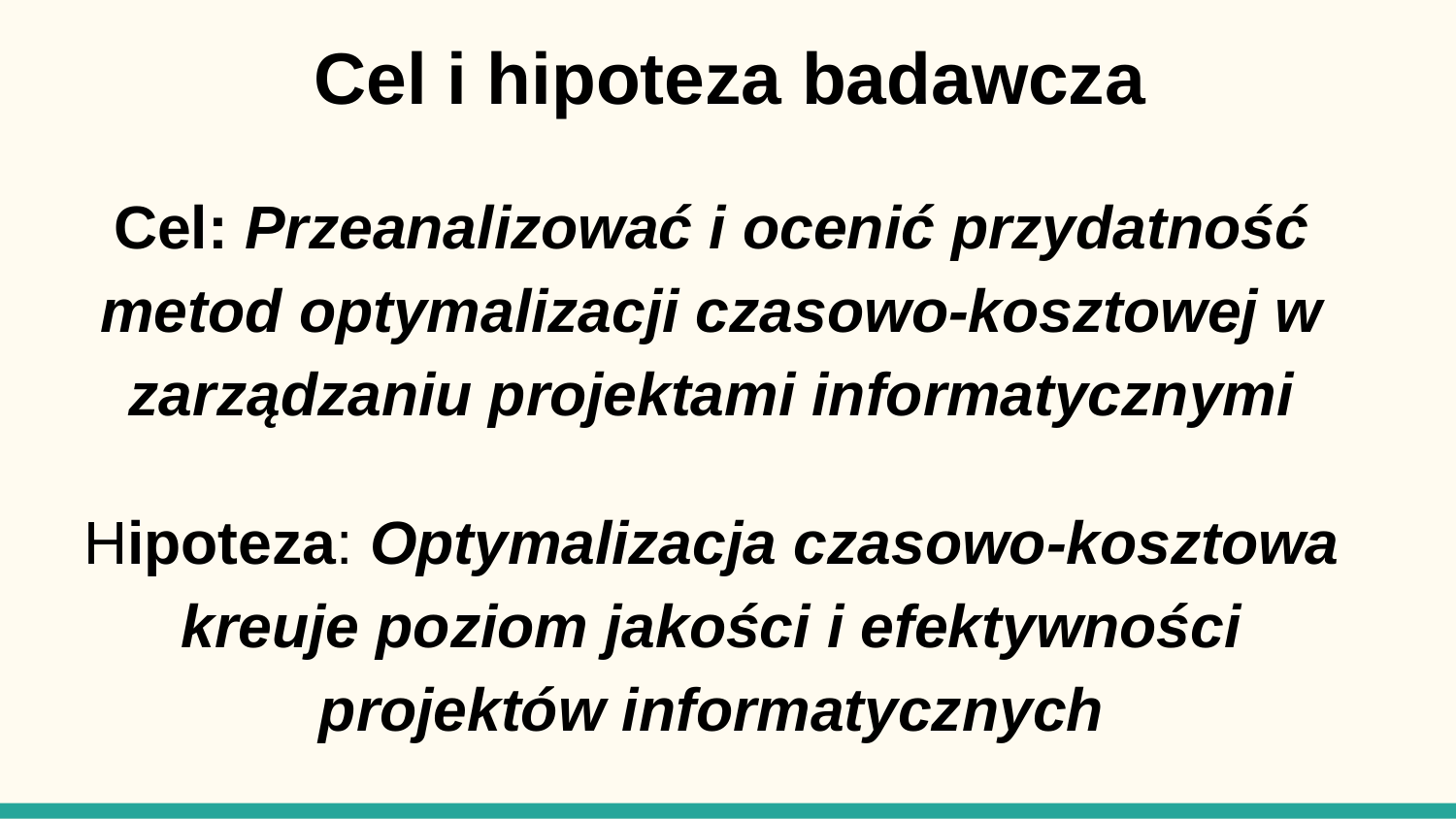

# Cel i hipoteza badawcza
Cel: Przeanalizować i ocenić przydatność metod optymalizacji czasowo-kosztowej w zarządzaniu projektami informatycznymi
Hipoteza: Optymalizacja czasowo-kosztowa kreuje poziom jakości i efektywności projektów informatycznych